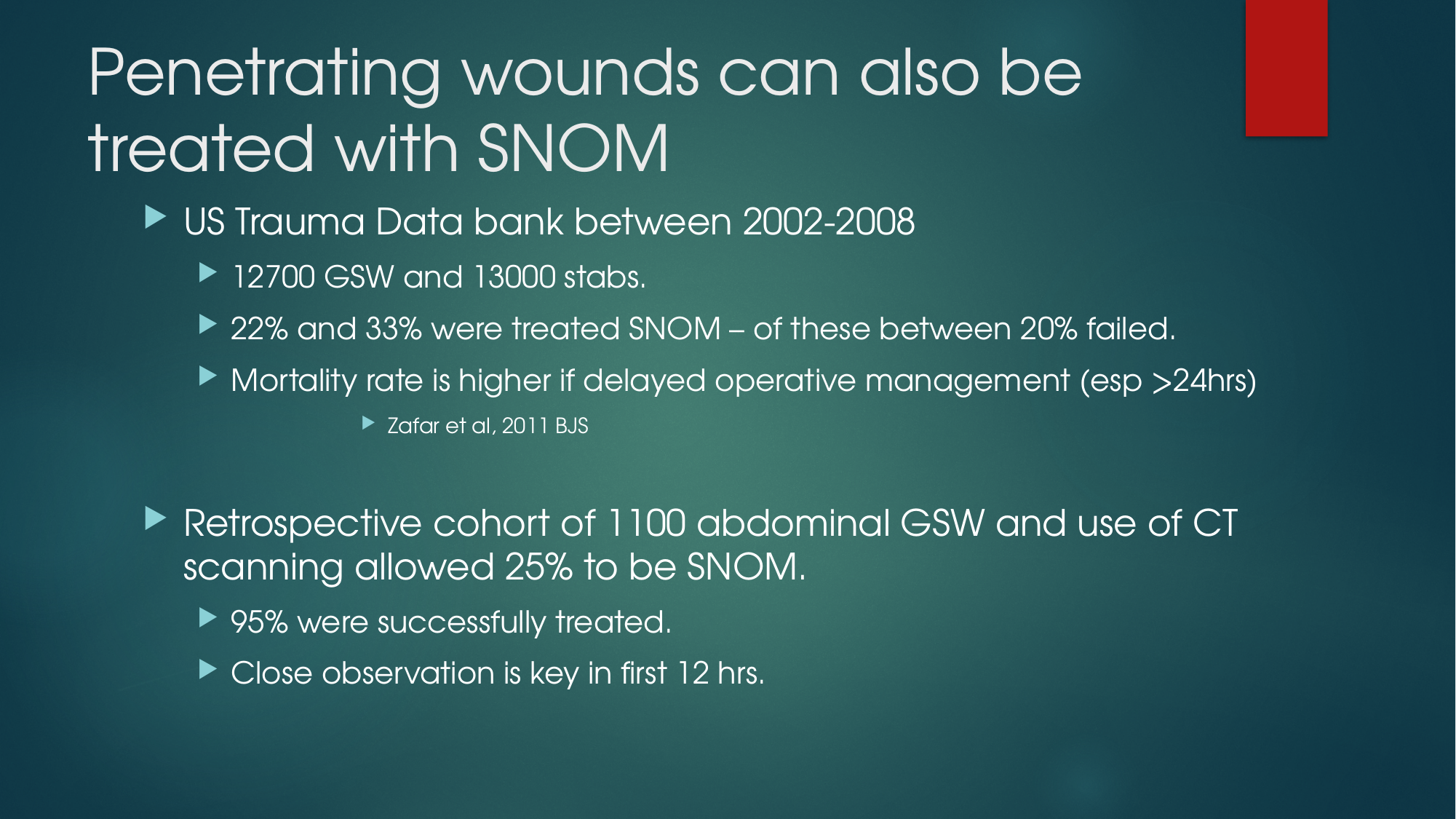

# Penetrating wounds can also be treated with SNOM
US Trauma Data bank between 2002-2008
12700 GSW and 13000 stabs.
22% and 33% were treated SNOM – of these between 20% failed.
Mortality rate is higher if delayed operative management (esp >24hrs)
Zafar et al, 2011 BJS

Retrospective cohort of 1100 abdominal GSW and use of CT scanning allowed 25% to be SNOM.
95% were successfully treated.
Close observation is key in first 12 hrs.